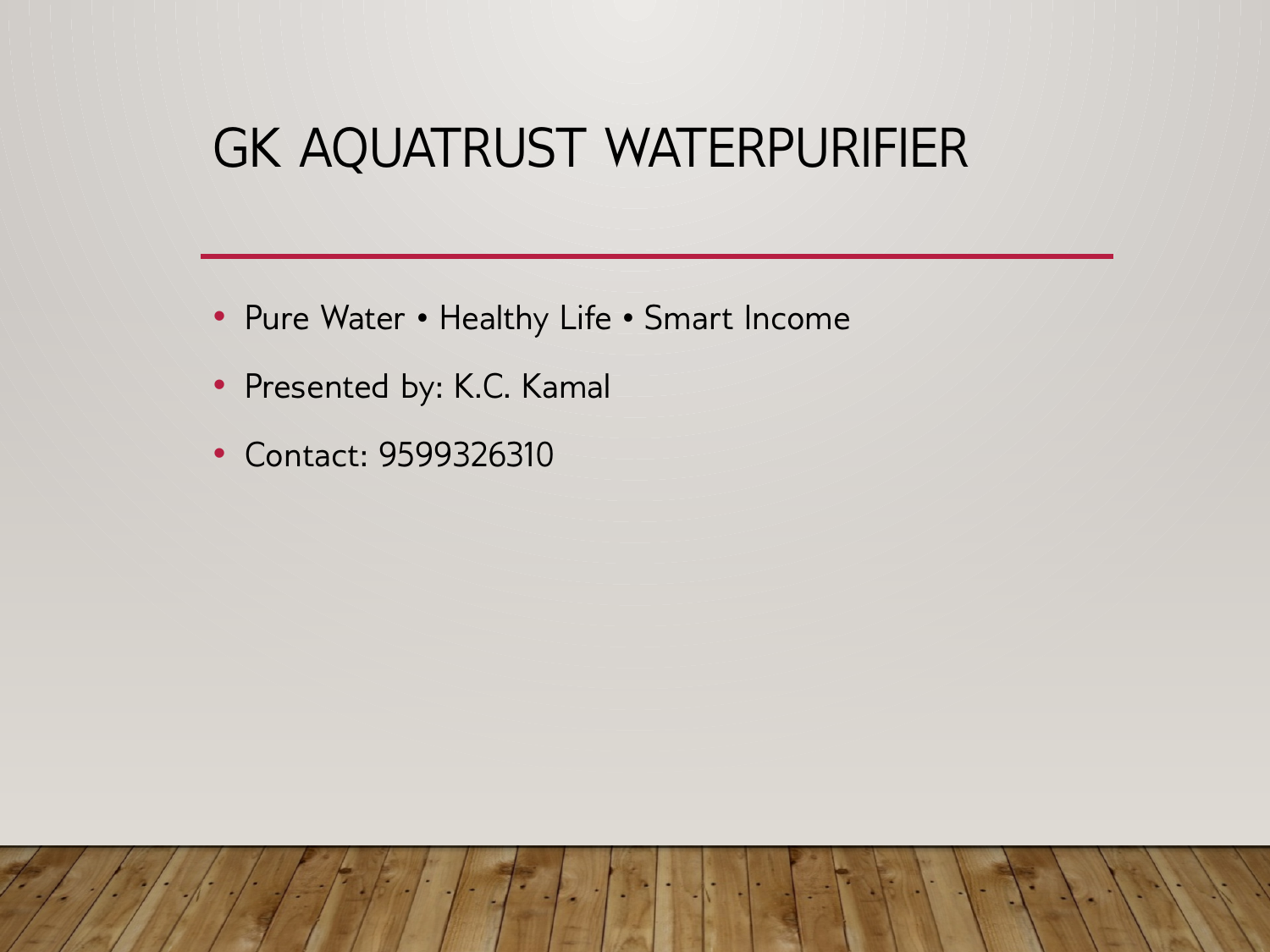

# GK AquaTrust WaterPurifier
Pure Water • Healthy Life • Smart Income
Presented by: K.C. Kamal
Contact: 9599326310